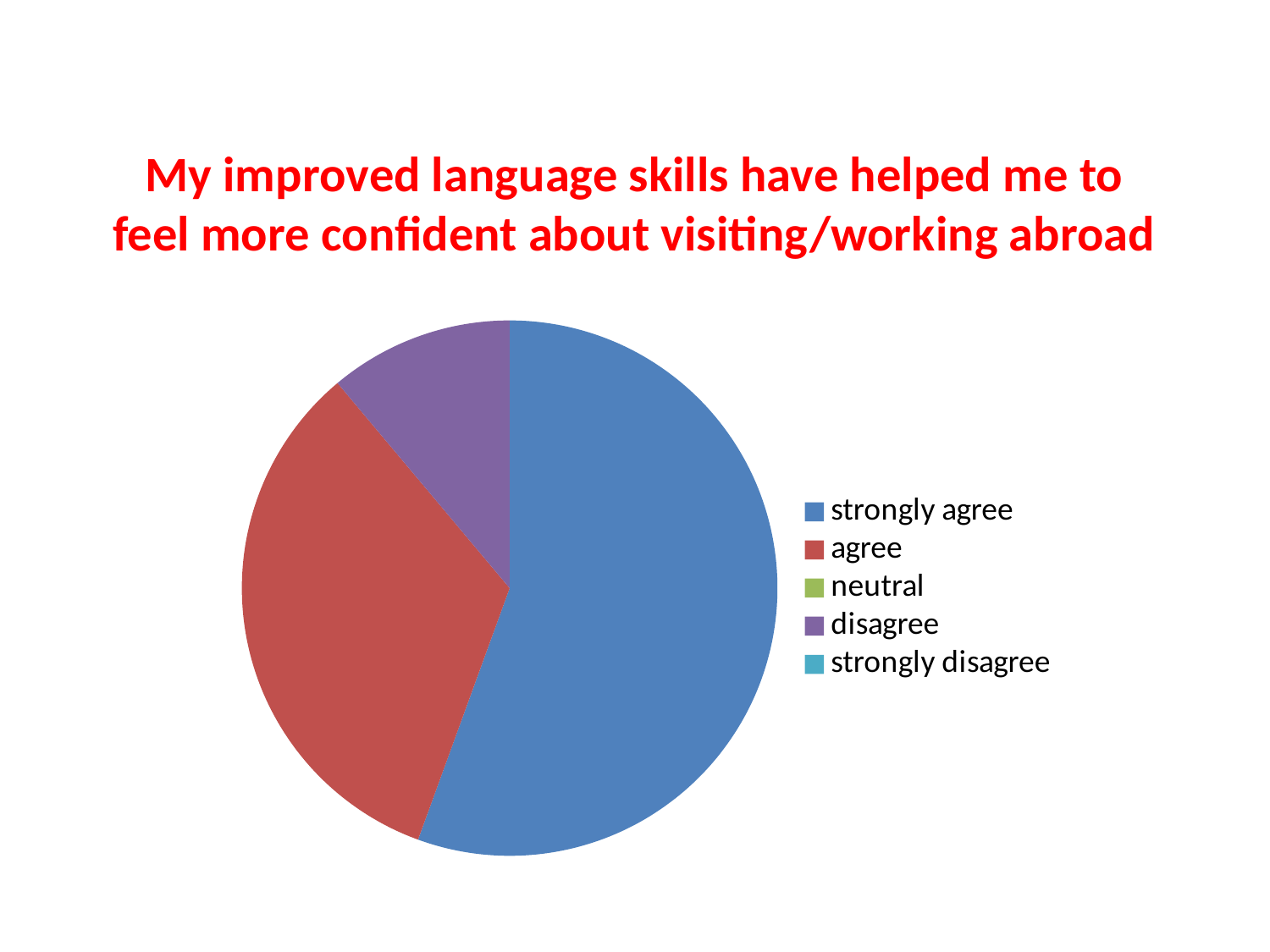

# My improved language skills have helped me to feel more confident about visiting/working abroad

### Chart

| Category | Column1 |
|---|---|
| strongly agree | 5.0 |
| agree | 3.0 |
| neutral | 0.0 |
| disagree | 1.0 |
| strongly disagree | 0.0 |